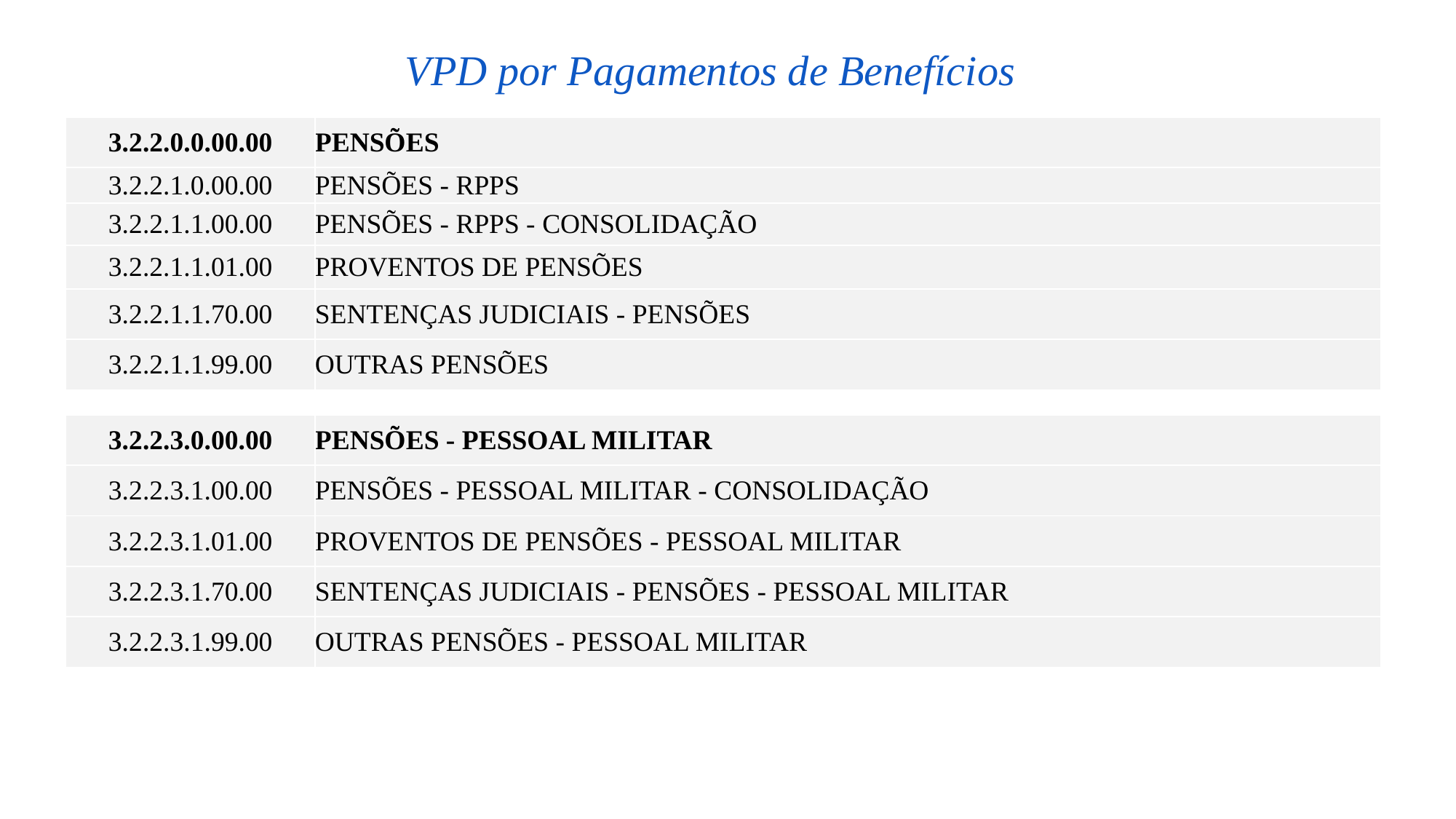

VPD por Pagamentos de Benefícios
| 3.2.2.0.0.00.00 | PENSÕES |
| --- | --- |
| 3.2.2.1.0.00.00 | PENSÕES - RPPS |
| 3.2.2.1.1.00.00 | PENSÕES - RPPS - CONSOLIDAÇÃO |
| 3.2.2.1.1.01.00 | PROVENTOS DE PENSÕES |
| 3.2.2.1.1.70.00 | SENTENÇAS JUDICIAIS - PENSÕES |
| 3.2.2.1.1.99.00 | OUTRAS PENSÕES |
| 3.2.2.3.0.00.00 | PENSÕES - PESSOAL MILITAR |
| --- | --- |
| 3.2.2.3.1.00.00 | PENSÕES - PESSOAL MILITAR - CONSOLIDAÇÃO |
| 3.2.2.3.1.01.00 | PROVENTOS DE PENSÕES - PESSOAL MILITAR |
| 3.2.2.3.1.70.00 | SENTENÇAS JUDICIAIS - PENSÕES - PESSOAL MILITAR |
| 3.2.2.3.1.99.00 | OUTRAS PENSÕES - PESSOAL MILITAR |